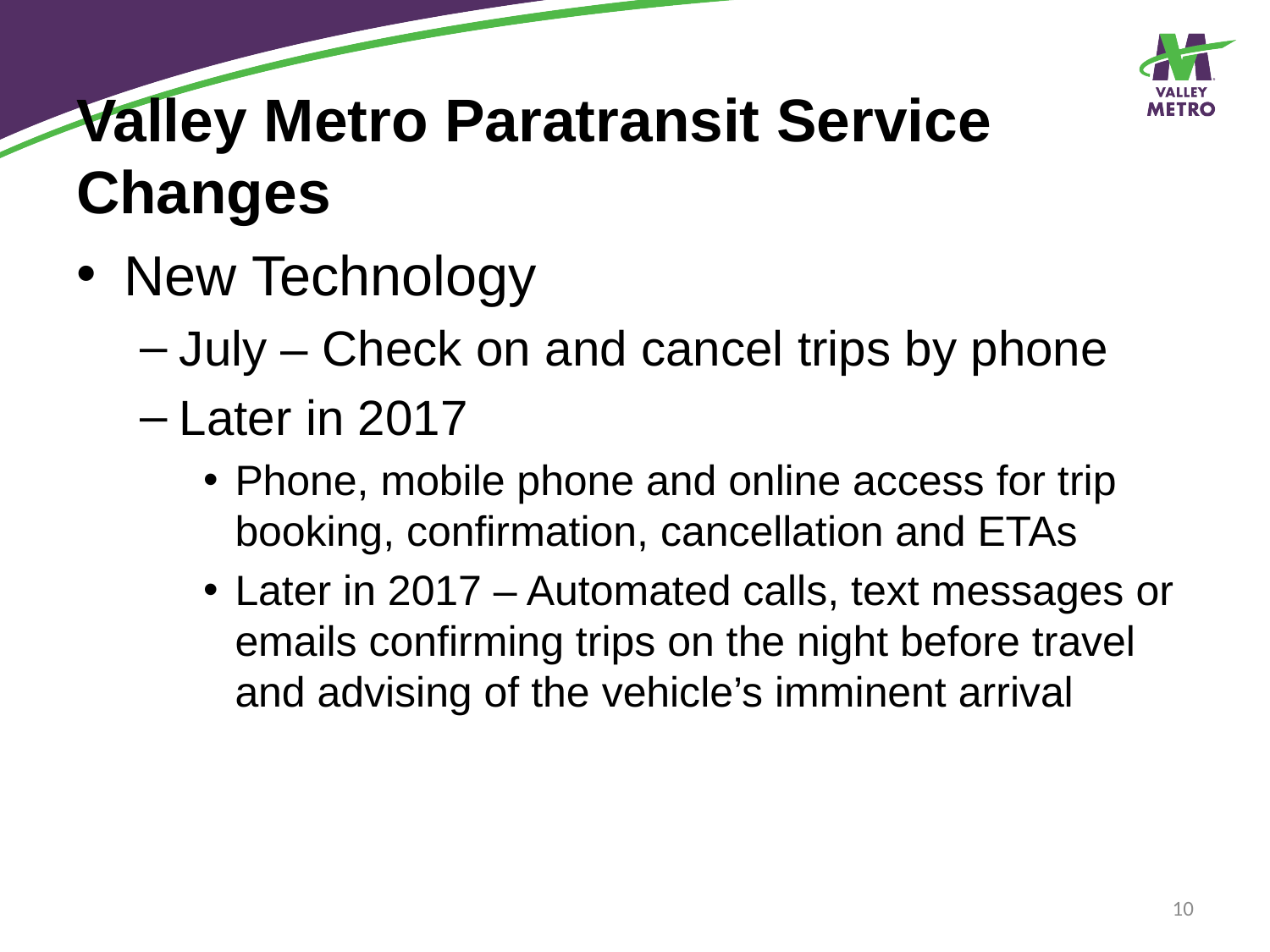

# Valley Metro Paratransit Service Changes
New Technology
July – Check on and cancel trips by phone
Later in 2017
Phone, mobile phone and online access for trip booking, confirmation, cancellation and ETAs
Later in 2017 – Automated calls, text messages or emails confirming trips on the night before travel and advising of the vehicle’s imminent arrival
10